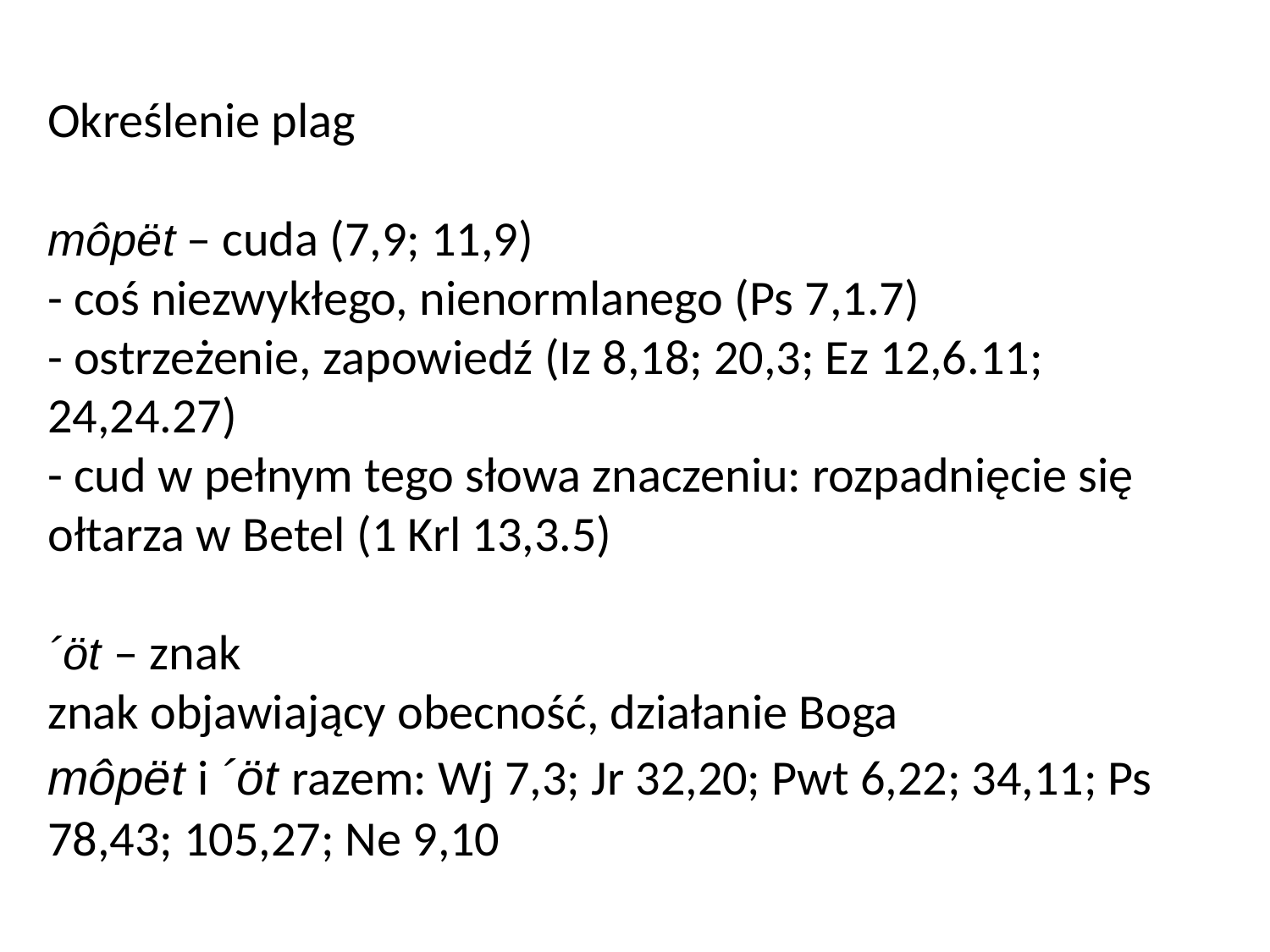

# Określenie plag môpët – cuda (7,9; 11,9) - coś niezwykłego, nienormlanego (Ps 7,1.7) - ostrzeżenie, zapowiedź (Iz 8,18; 20,3; Ez 12,6.11; 24,24.27) - cud w pełnym tego słowa znaczeniu: rozpadnięcie się ołtarza w Betel (1 Krl 13,3.5) ´öt – znak znak objawiający obecność, działanie Boga môpët i ´öt razem: Wj 7,3; Jr 32,20; Pwt 6,22; 34,11; Ps 78,43; 105,27; Ne 9,10